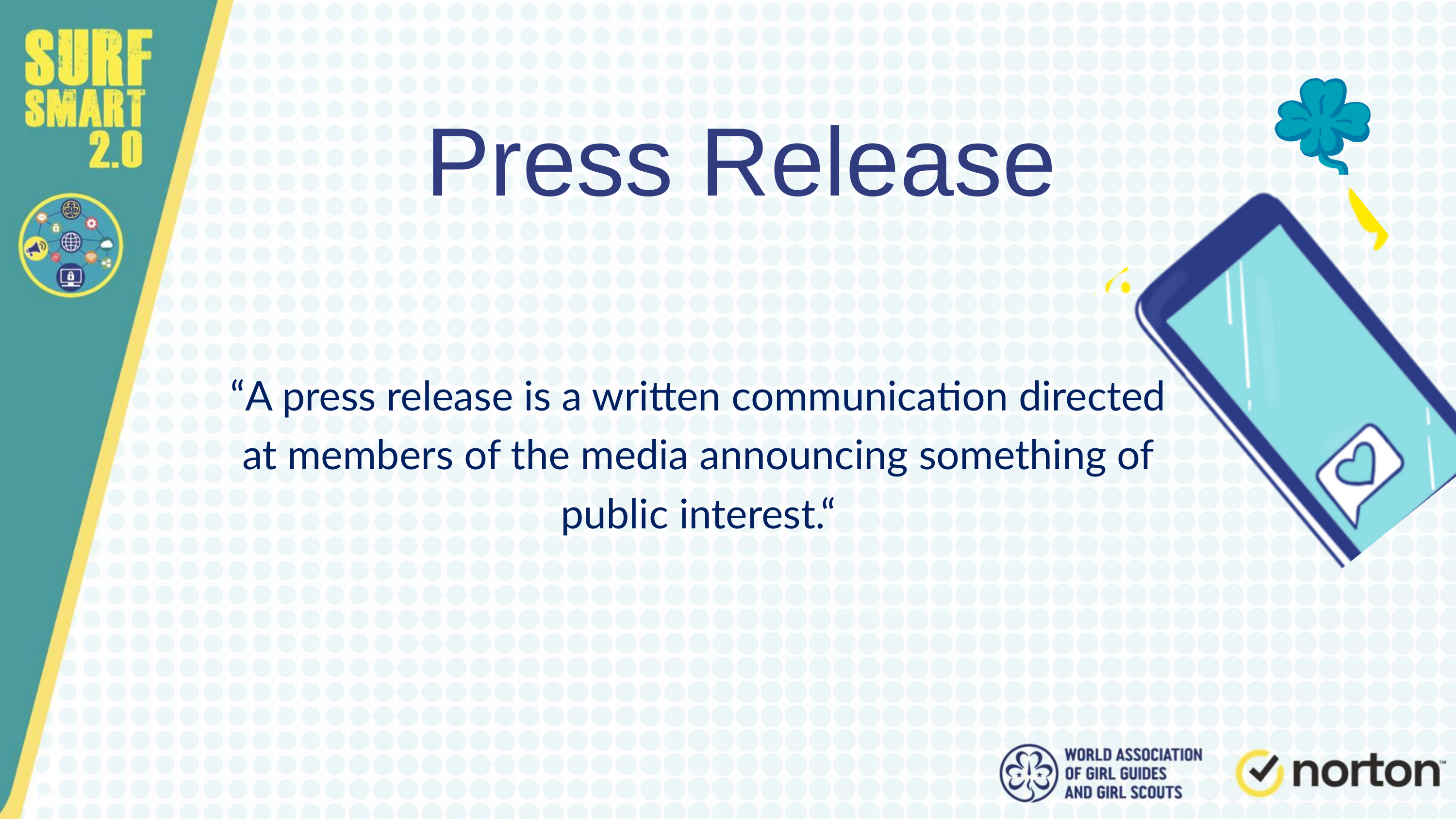

Press Release

“A press release is a written communication directed at members of the media announcing something of public interest.“